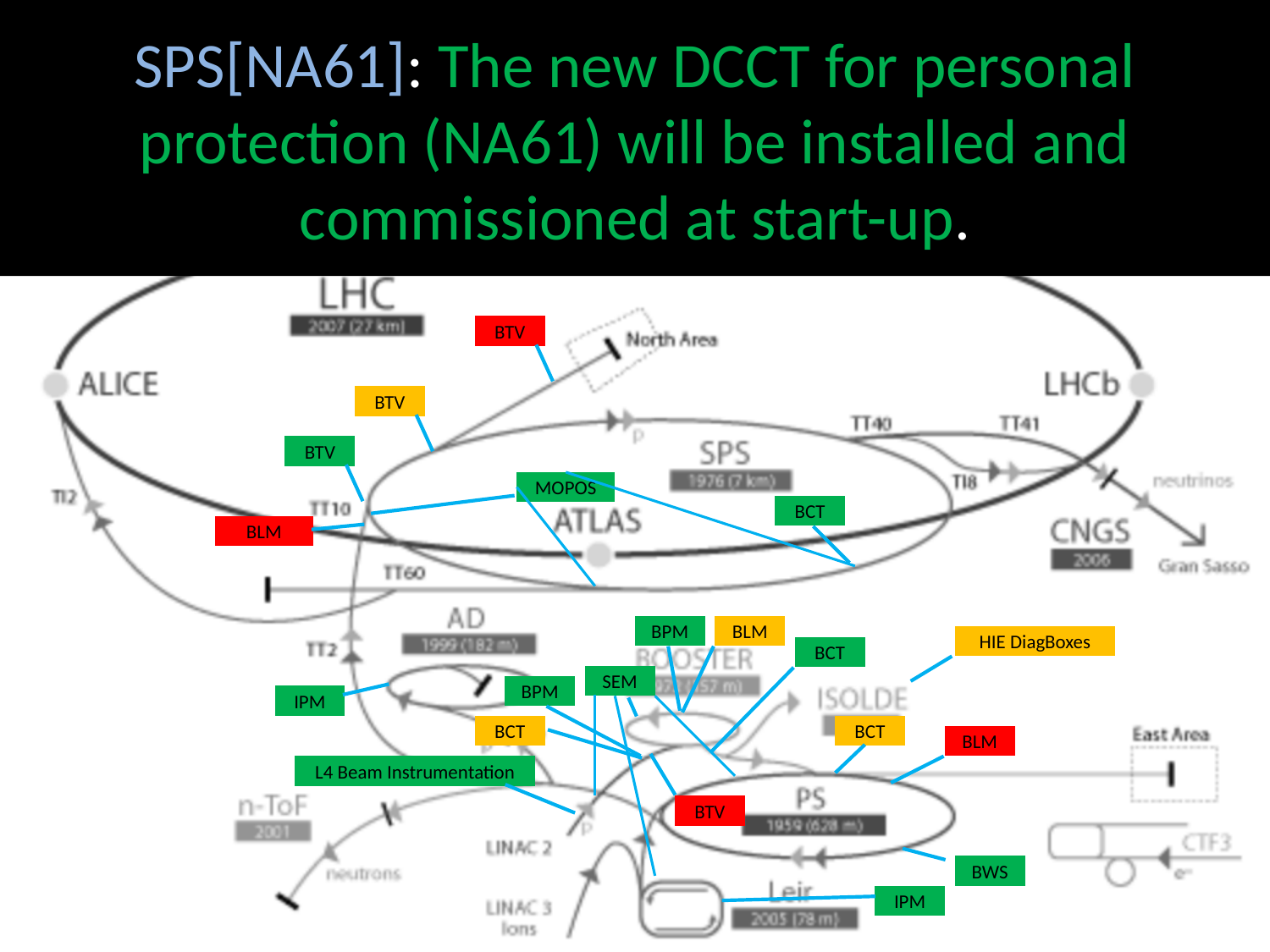

# SPS[NA61]: The new DCCT for personal protection (NA61) will be installed and commissioned at start-up.
BTV
BTV
BTV
MOPOS
BCT
BLM
BPM
BLM
HIE DiagBoxes
BCT
SEM
BPM
IPM
BCT
BCT
BLM
L4 Beam Instrumentation
BTV
BWS
IPM